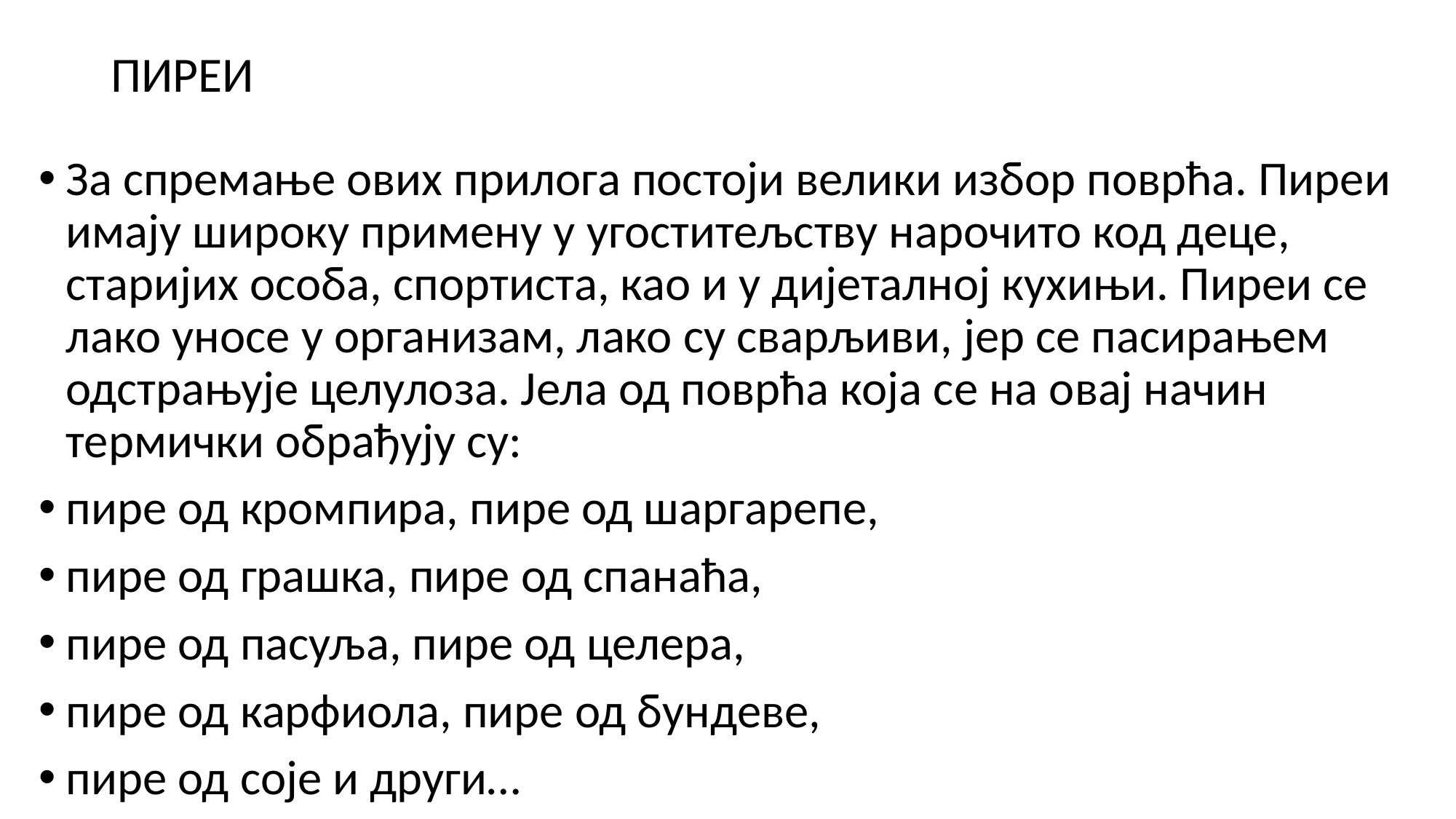

# ПИРЕИ
За спремање ових прилога постоји велики избор поврћа. Пиреи имају широку примену у угоститељству нарочито код деце, старијих особа, спортиста, као и у дијеталној кухињи. Пиреи се лако уносе у организам, лако су сварљиви, јер се пасирањем одстрањује целулоза. Јела од поврћа која се на овај начин термички обрађују су:
пире од кромпира, пире од шаргарепе,
пире од грашка, пире од спанаћа,
пире од пасуља, пире од целера,
пире од карфиола, пире од бундеве,
пире од соје и други…